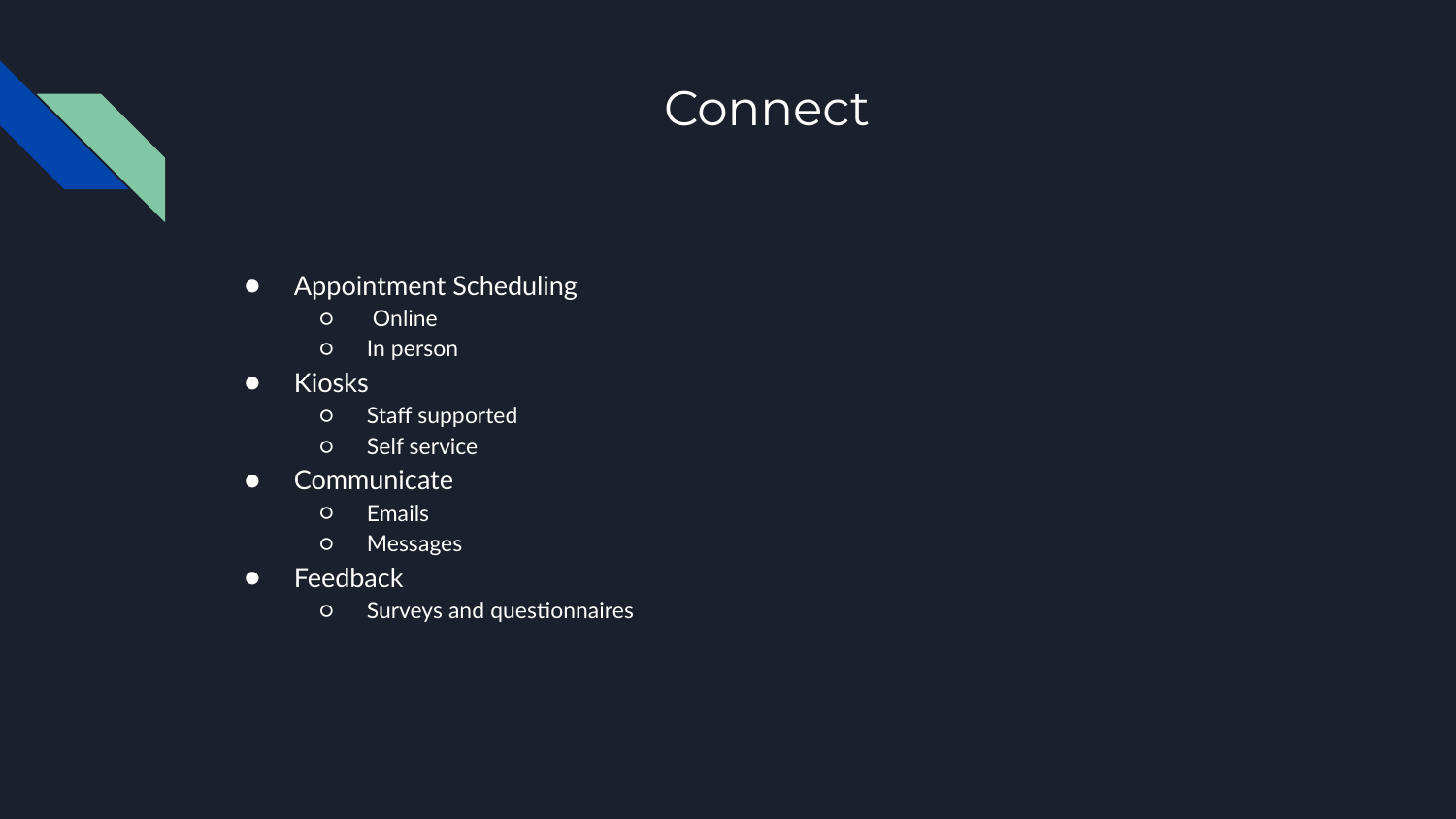

# Connect
Appointment Scheduling
 Online
In person
Kiosks
Staff supported
Self service
Communicate
Emails
Messages
Feedback
Surveys and questionnaires